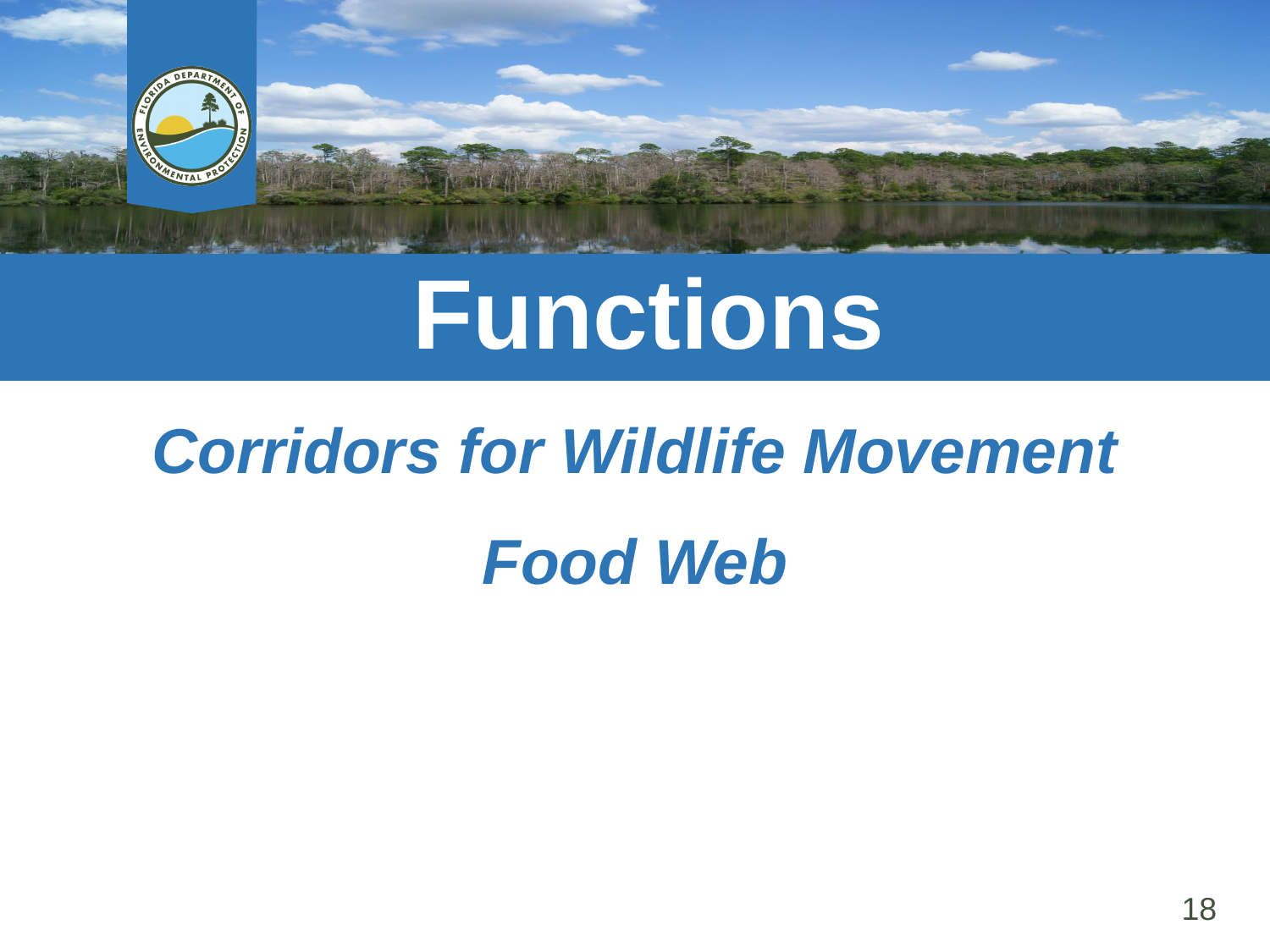

# Functions
Corridors for Wildlife Movement
Food Web